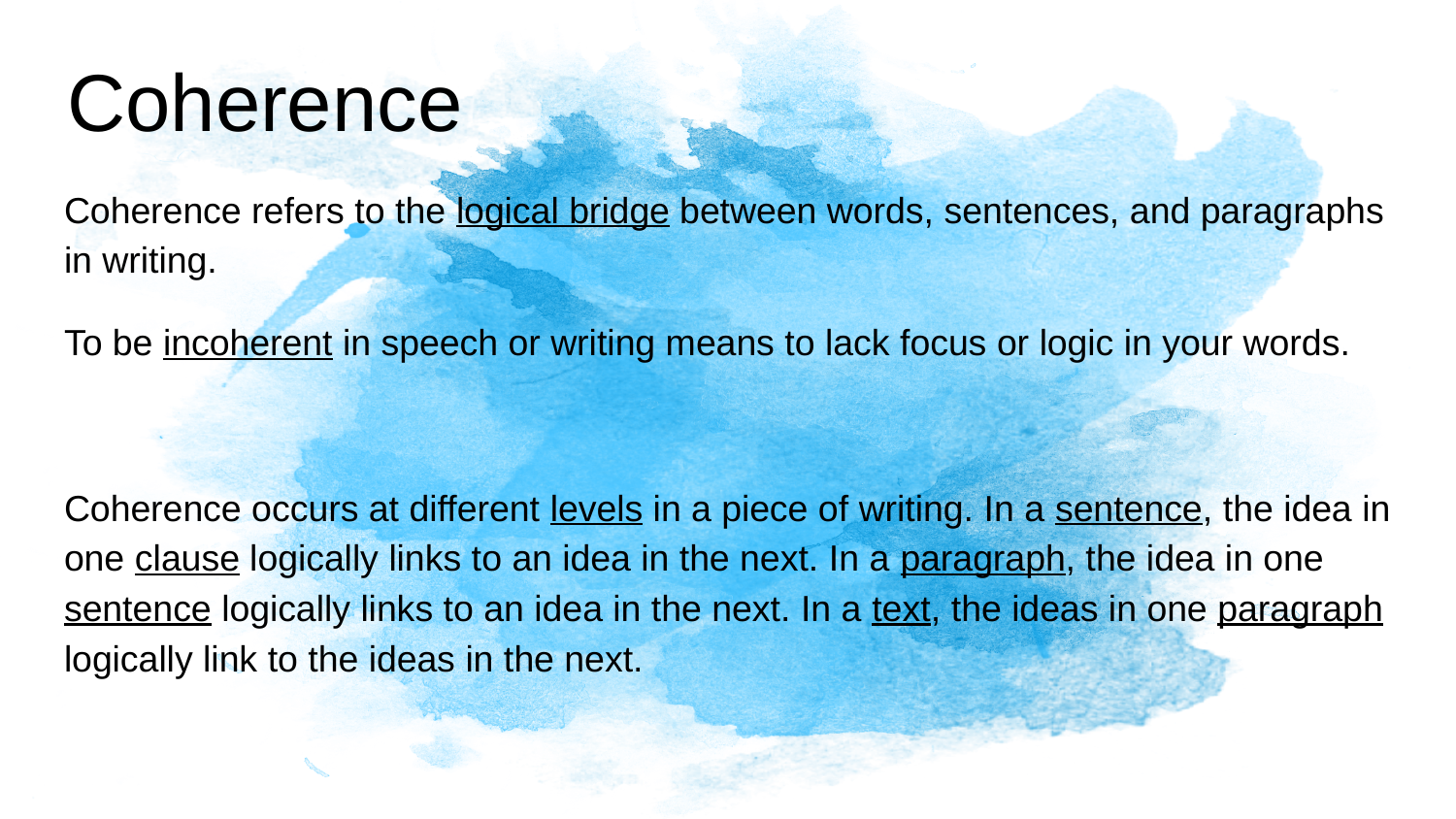

# Coherence
Coherence refers to the logical bridge between words, sentences, and paragraphs in writing.
To be incoherent in speech or writing means to lack focus or logic in your words.

Coherence occurs at different levels in a piece of writing. In a sentence, the idea in one clause logically links to an idea in the next. In a paragraph, the idea in one sentence logically links to an idea in the next. In a text, the ideas in one paragraph logically link to the ideas in the next.